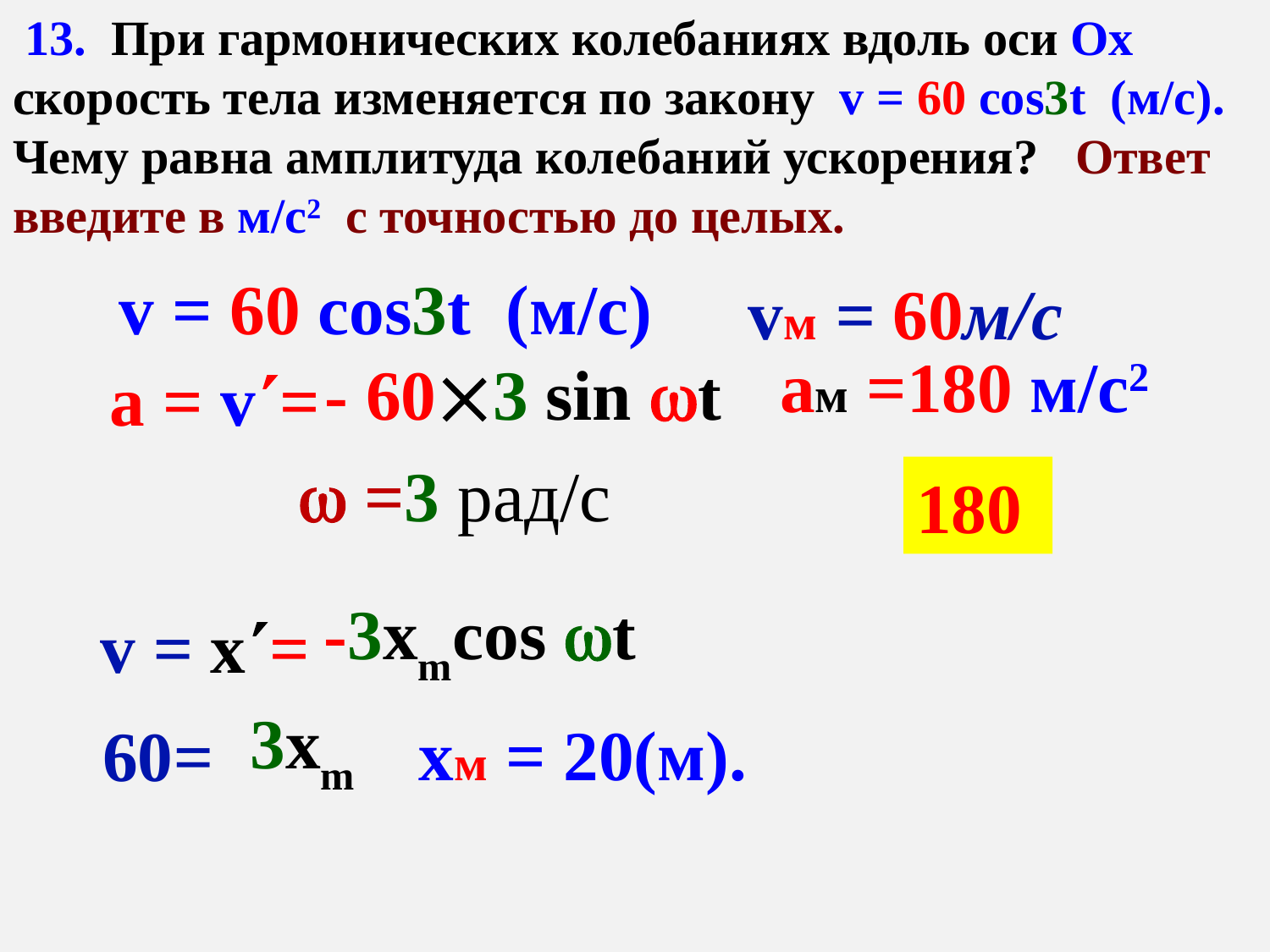

13.  При гармонических колебаниях вдоль оси Ох скорость тела изменяется по закону  v = 60 cos3t  (м/с). Чему равна амплитуда колебаний ускорения?   Ответ введите в м/с2  с точностью до целых.

v = 60 cos3t  (м/с)
vм = 60м/с
aм =180 м/с2
 - 60×3 sin ωt
a = v′=
ω =3 рад/с
180
 -3xmcos ωt
v = x′=
 3xm
60=
 хм = 20(м).